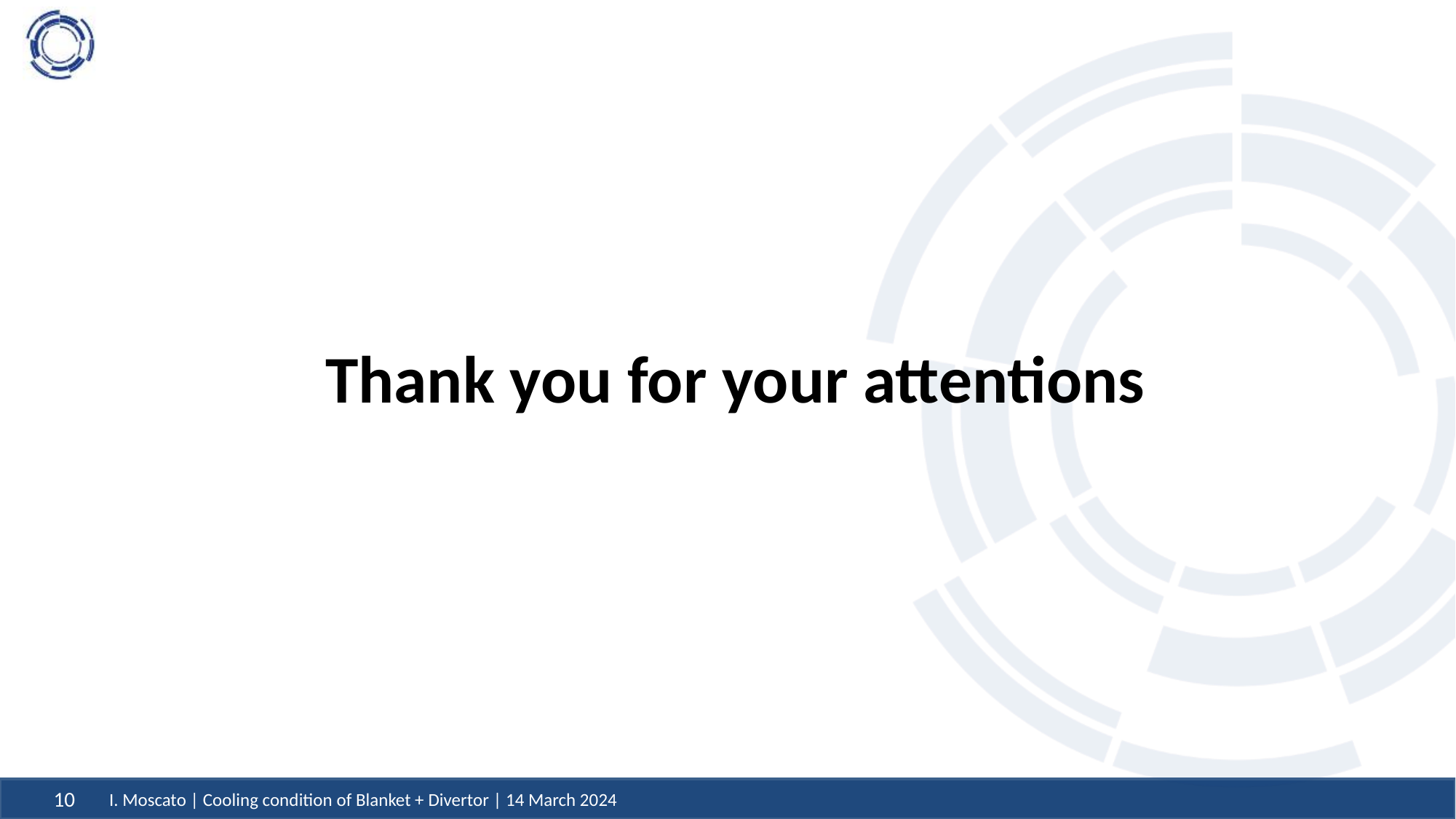

Thank you for your attentions

I. Moscato | Cooling condition of Blanket + Divertor | 14 March 2024
10